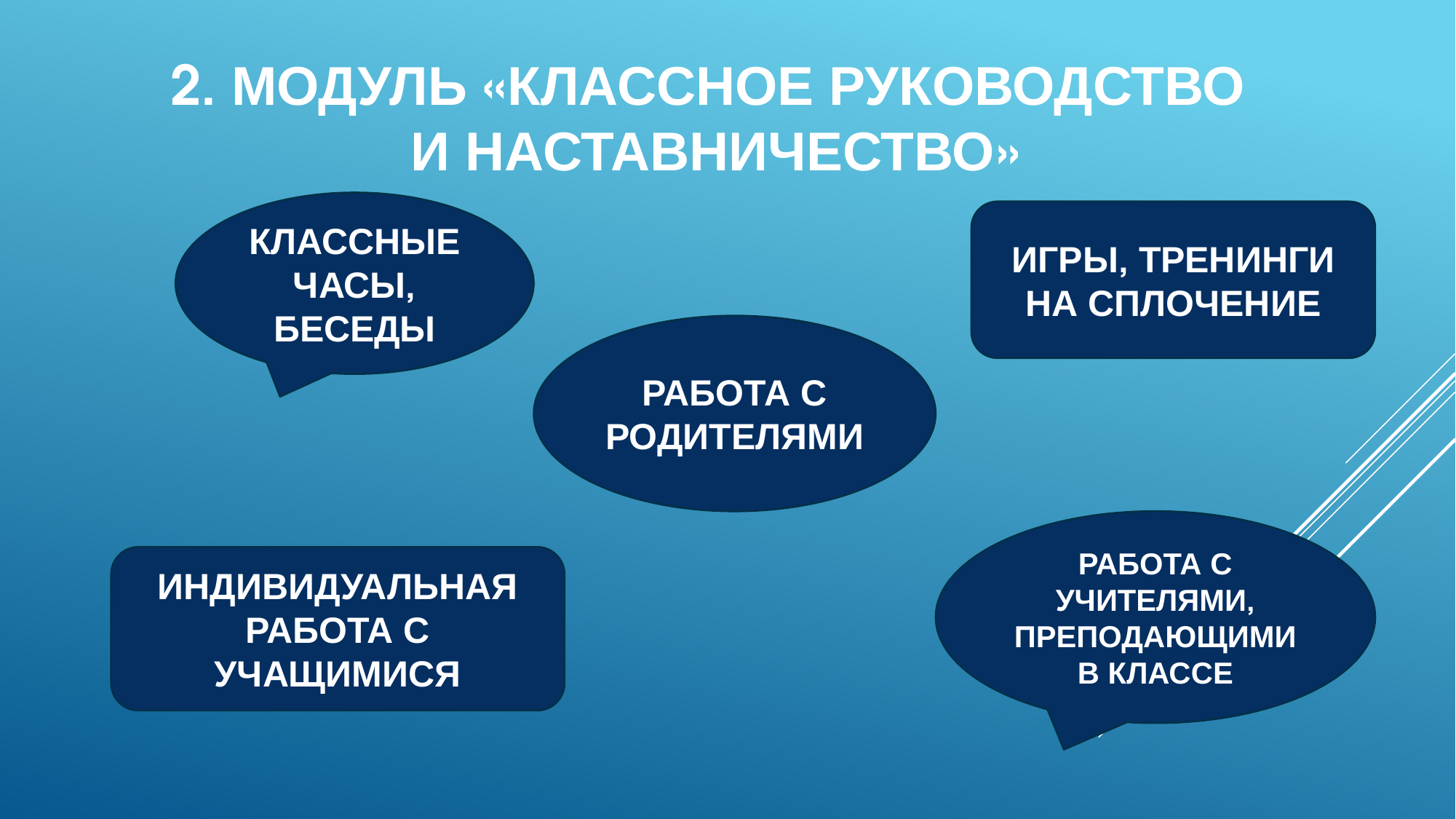

# 2. Модуль «Классное руководство и наставничество»
КЛАССНЫЕ ЧАСЫ, БЕСЕДЫ
ИГРЫ, ТРЕНИНГИ НА СПЛОЧЕНИЕ
РАБОТА С РОДИТЕЛЯМИ
РАБОТА С УЧИТЕЛЯМИ, ПРЕПОДАЮЩИМИ В КЛАССЕ
ИНДИВИДУАЛЬНАЯ РАБОТА С УЧАЩИМИСЯ